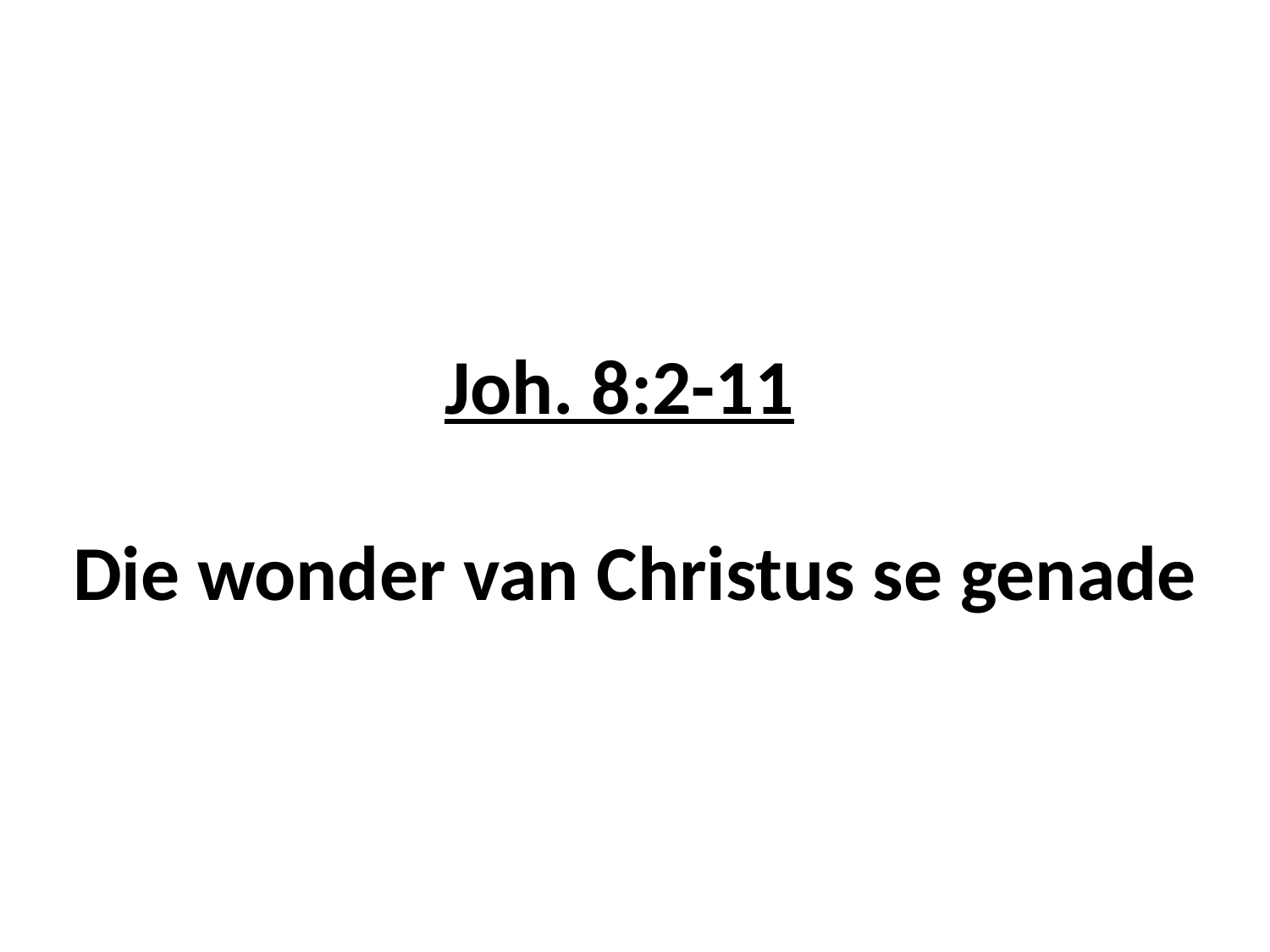

# Joh. 8:2-11 Die wonder van Christus se genade